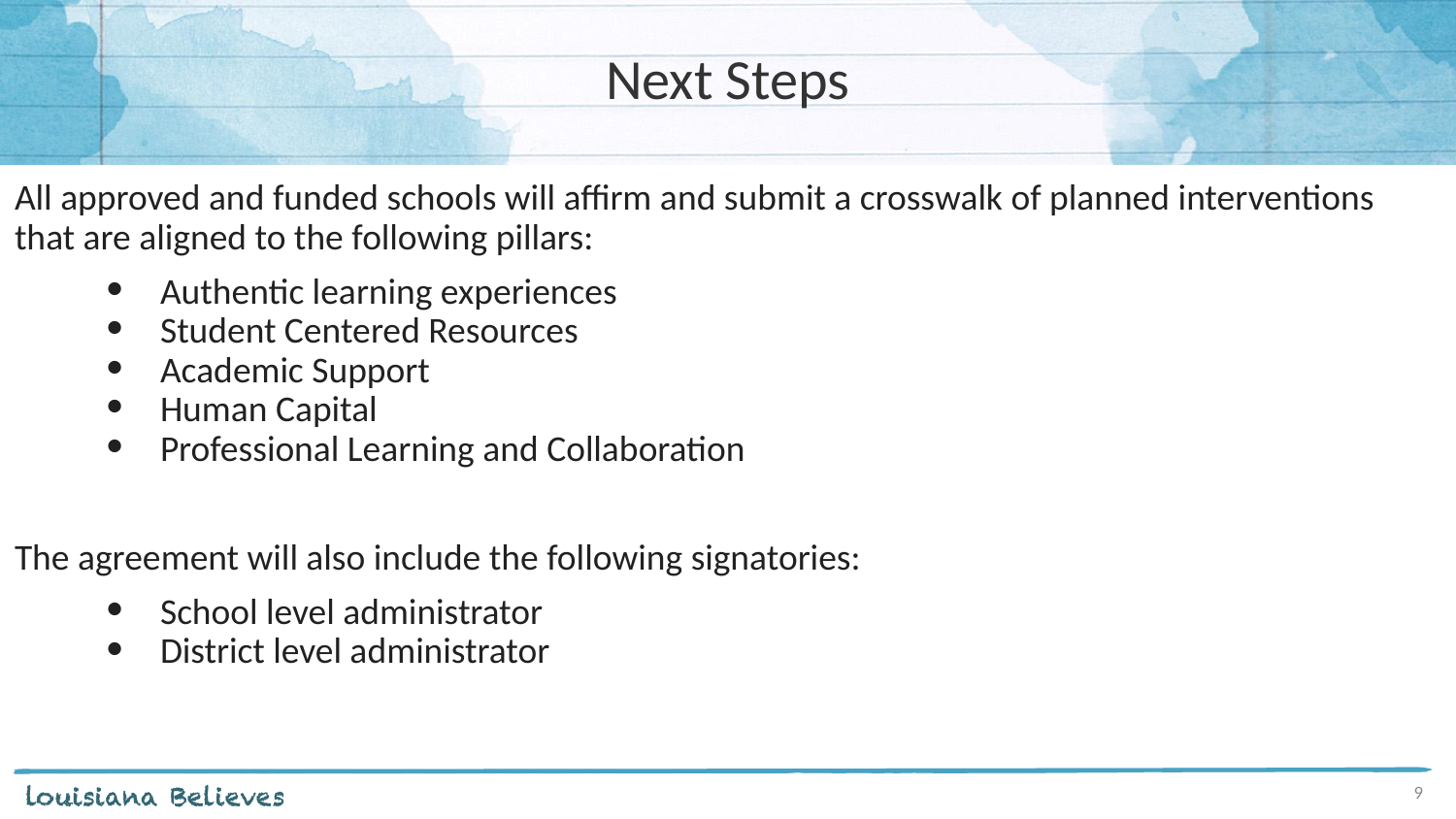

# Next Steps
All approved and funded schools will affirm and submit a crosswalk of planned interventions that are aligned to the following pillars:
Authentic learning experiences
Student Centered Resources
Academic Support
Human Capital
Professional Learning and Collaboration

The agreement will also include the following signatories:
School level administrator
District level administrator